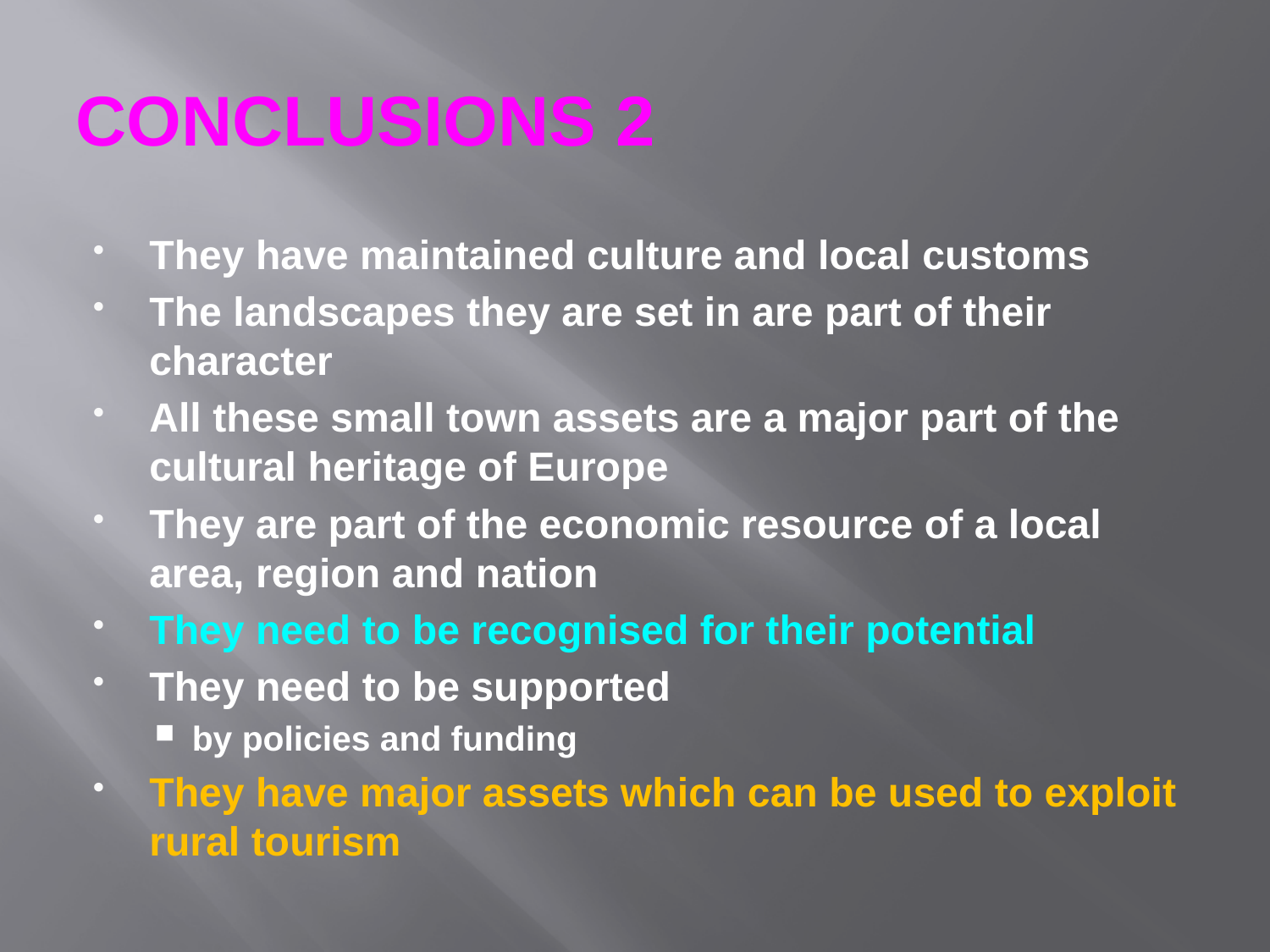

# CONCLUSIONS 2
They have maintained culture and local customs
The landscapes they are set in are part of their character
All these small town assets are a major part of the cultural heritage of Europe
They are part of the economic resource of a local area, region and nation
They need to be recognised for their potential
They need to be supported
by policies and funding
They have major assets which can be used to exploit rural tourism